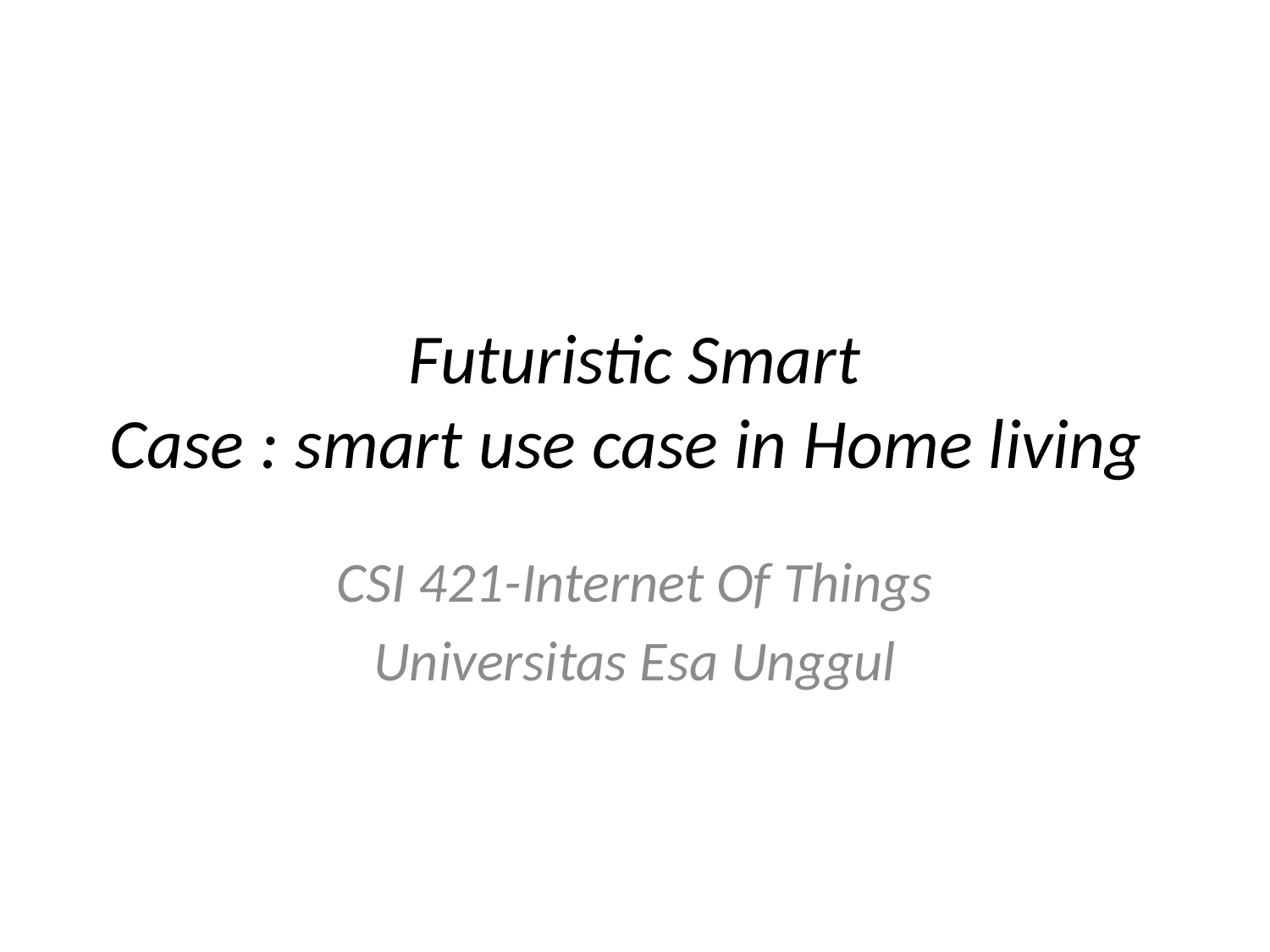

# Futuristic Smart Case : smart use case in Home living
CSI 421-Internet Of Things
Universitas Esa Unggul